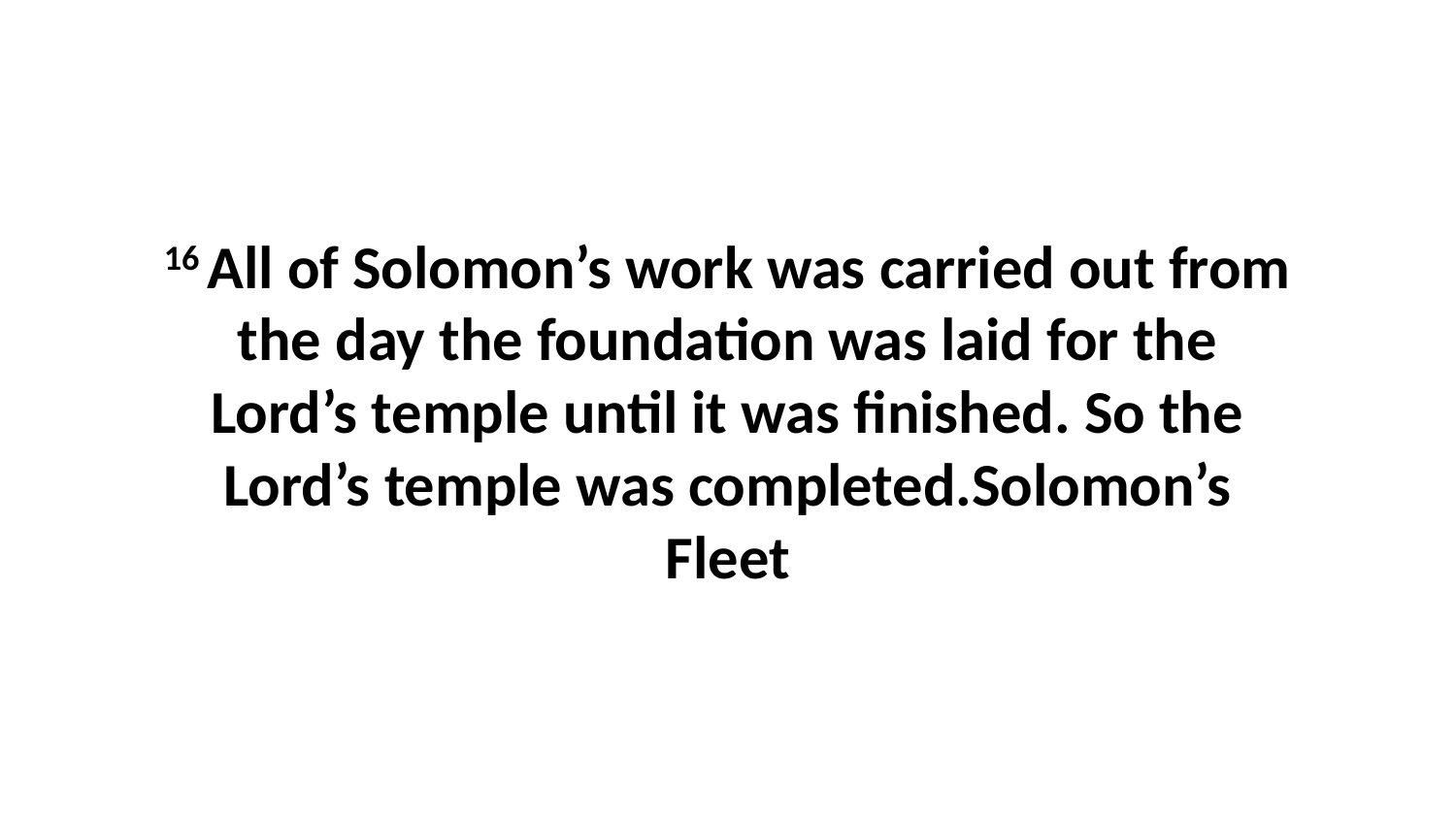

16 All of Solomon’s work was carried out from the day the foundation was laid for the Lord’s temple until it was finished. So the Lord’s temple was completed.Solomon’s Fleet